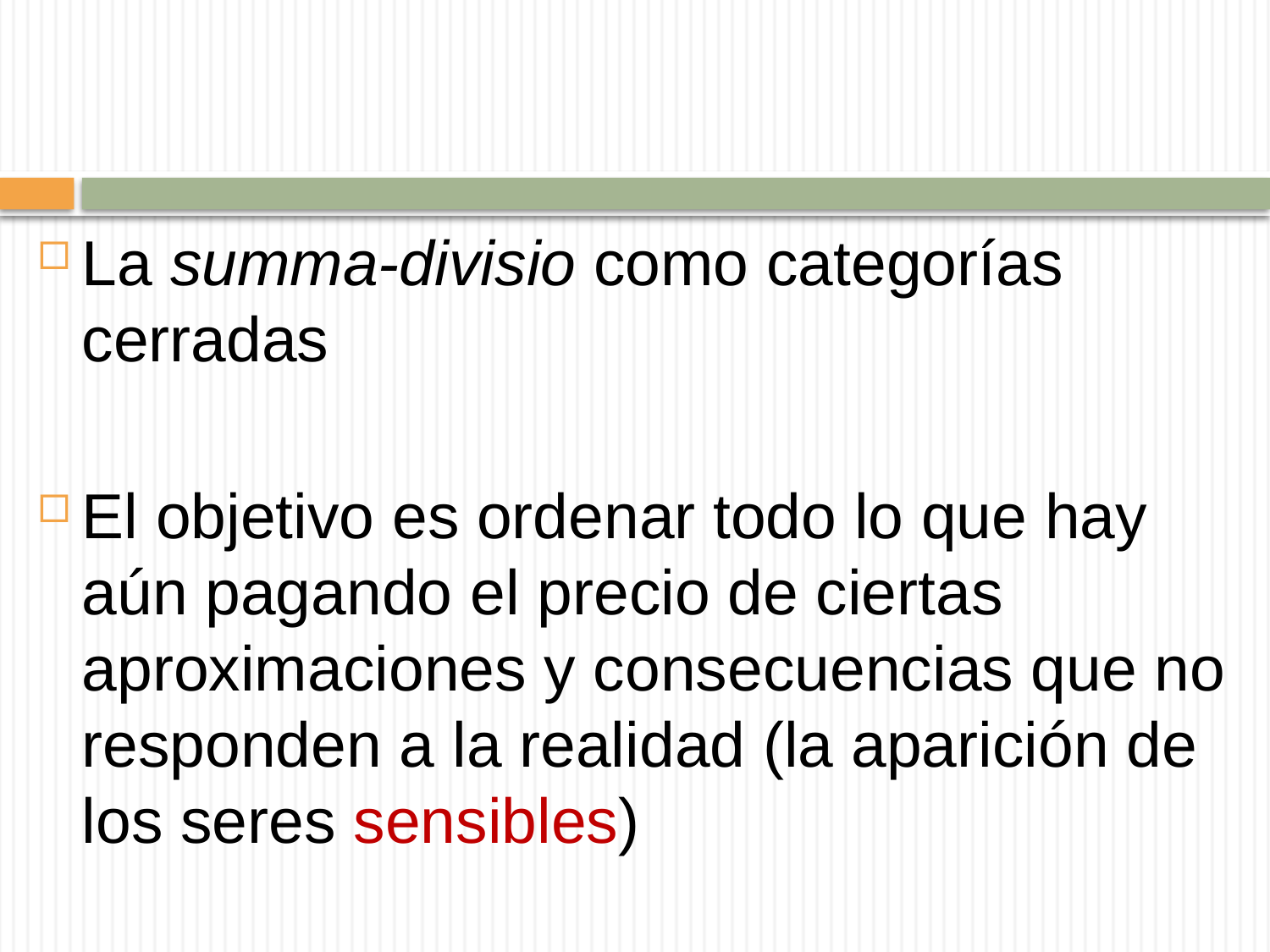

La summa-divisio como categorías cerradas

El objetivo es ordenar todo lo que hay aún pagando el precio de ciertas aproximaciones y consecuencias que no responden a la realidad (la aparición de los seres sensibles)